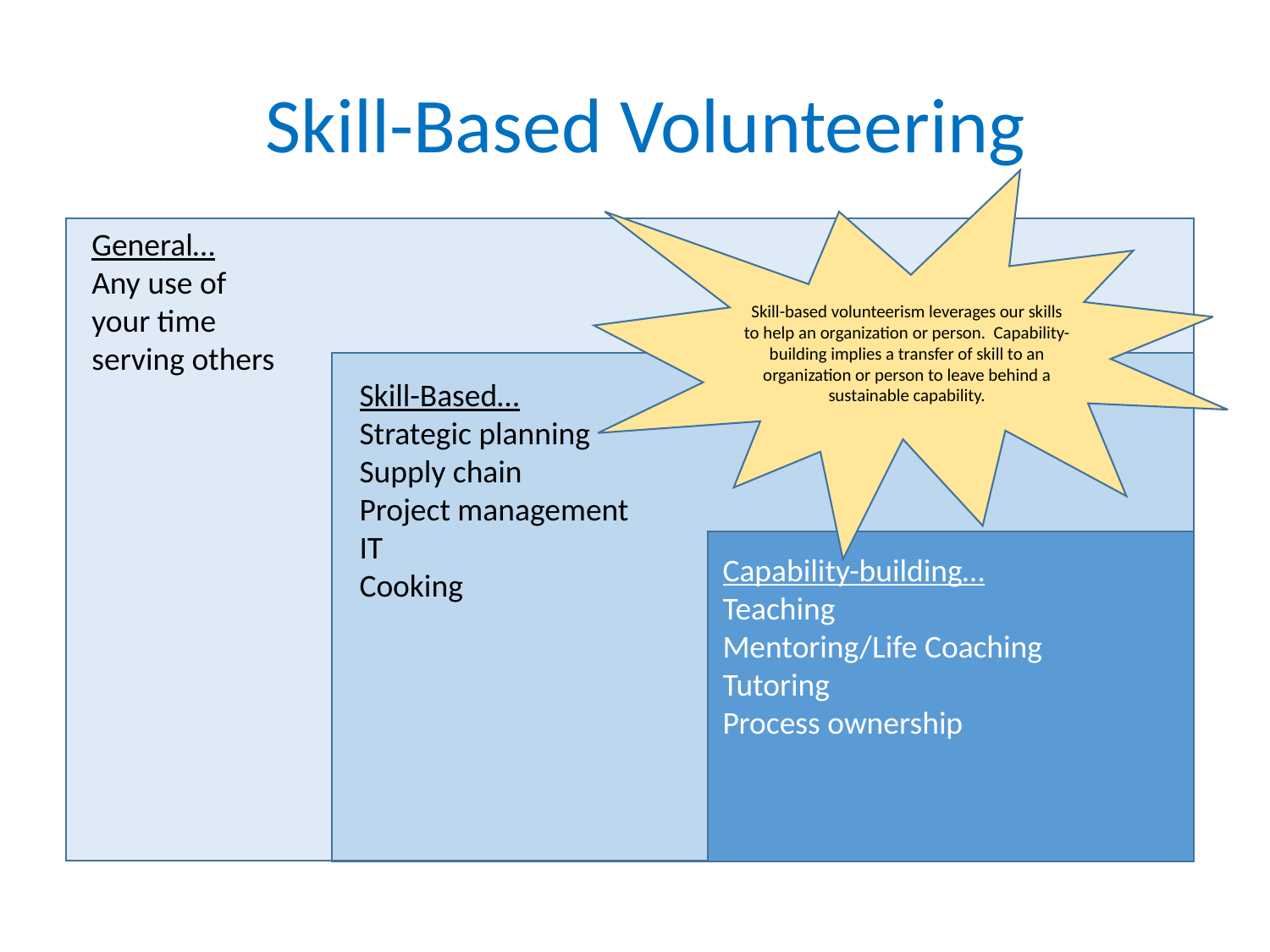

# Skill-Based Volunteering
Skill-based volunteerism leverages our skills to help an organization or person.  Capability-building implies a transfer of skill to an organization or person to leave behind a sustainable capability.

General…
Any use of your time serving others

Skill-Based…
Strategic planning
Supply chain
Project management
IT
Cooking

Capability-building…
Teaching
Mentoring/Life Coaching
Tutoring
Process ownership